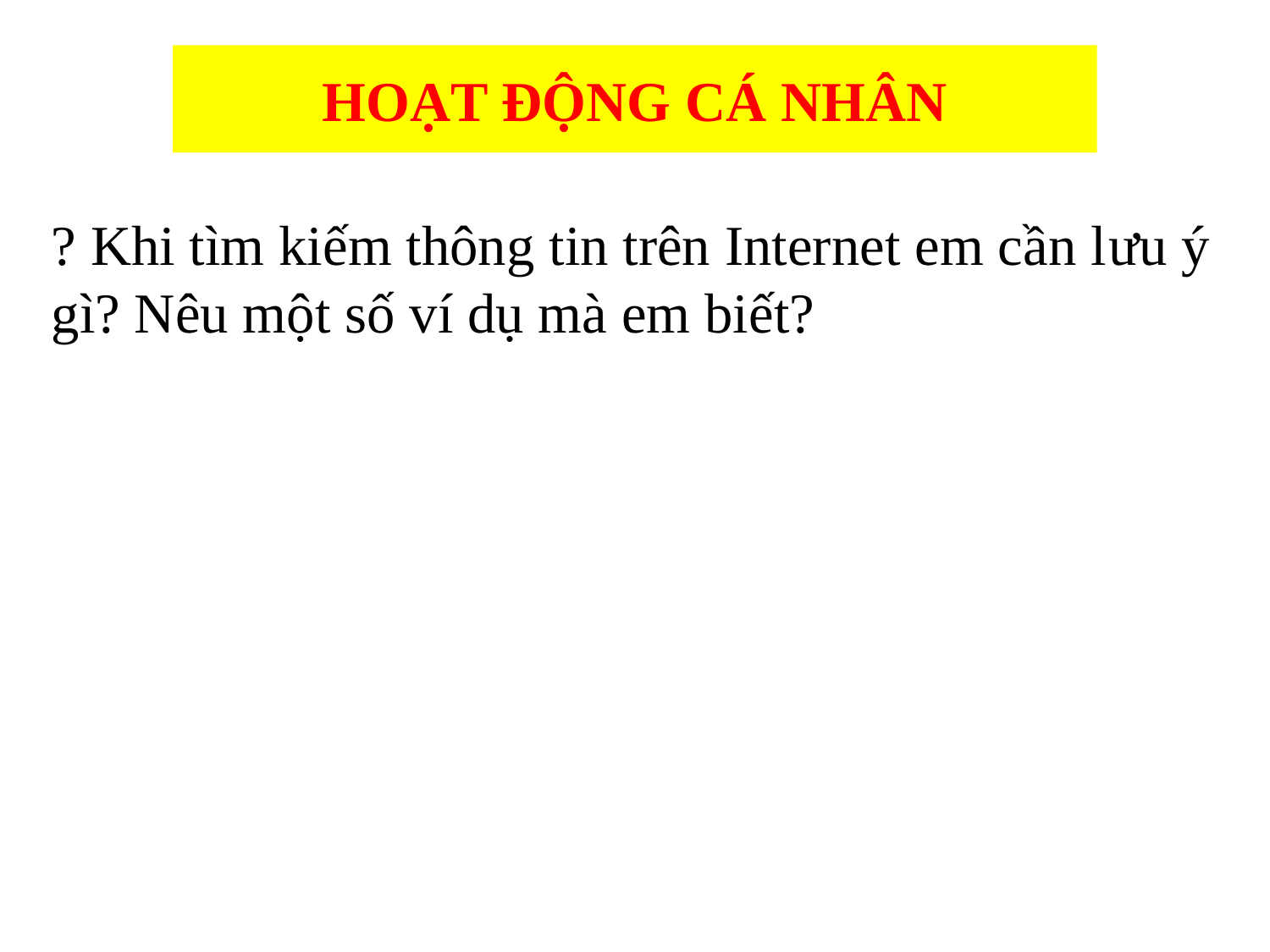

HOẠT ĐỘNG CÁ NHÂN
? Khi tìm kiếm thông tin trên Internet em cần lưu ý gì? Nêu một số ví dụ mà em biết?